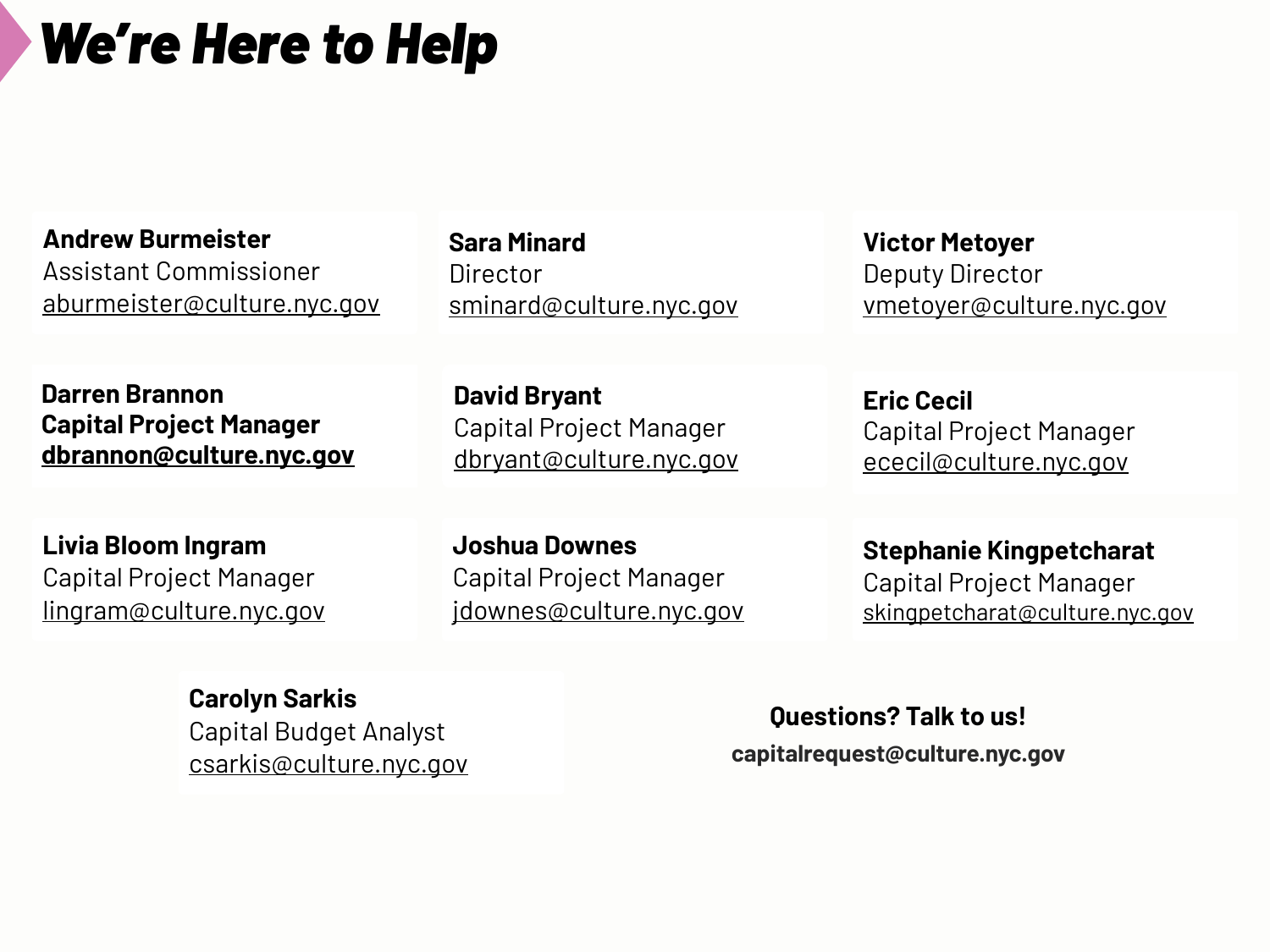

# We’re Here to Help

Sara Minard
Director
sminard@culture.nyc.gov
Victor Metoyer
Deputy Director
vmetoyer@culture.nyc.gov
Andrew Burmeister
Assistant Commissioner
aburmeister@culture.nyc.gov
Darren Brannon
Capital Project Manager
dbrannon@culture.nyc.gov
David Bryant
Capital Project Manager
dbryant@culture.nyc.gov
Eric Cecil
Capital Project Manager
ececil@culture.nyc.gov
Joshua Downes
Capital Project Manager
jdownes@culture.nyc.gov
Stephanie Kingpetcharat
Capital Project Manager
skingpetcharat@culture.nyc.gov
Livia Bloom Ingram
Capital Project Manager
lingram@culture.nyc.gov
Carolyn Sarkis
Capital Budget Analyst
csarkis@culture.nyc.gov
Questions? Talk to us!
capitalrequest@culture.nyc.gov